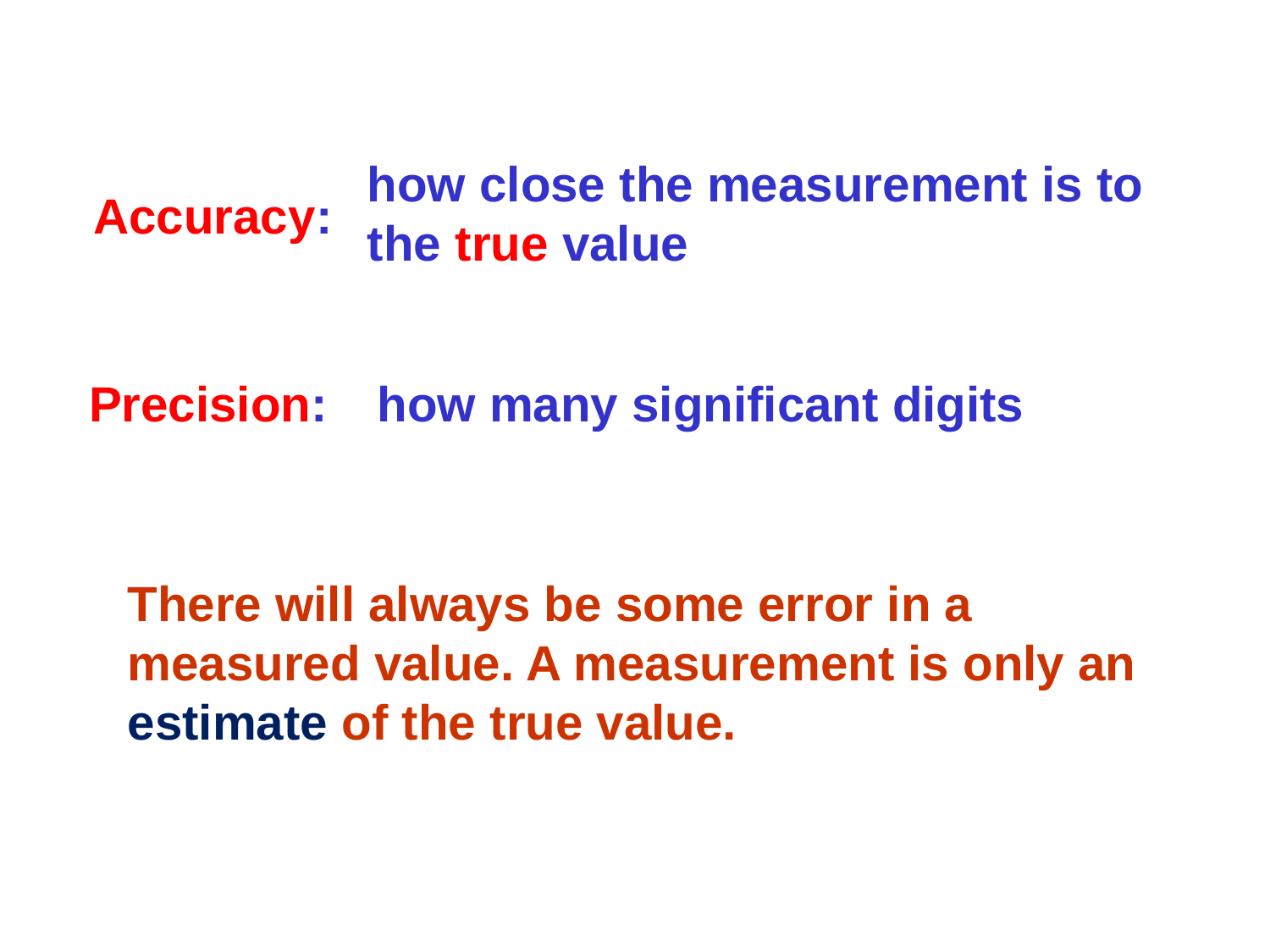

how close the measurement is to the true value
Accuracy:
Precision:
how many significant digits
There will always be some error in a measured value. A measurement is only an estimate of the true value.